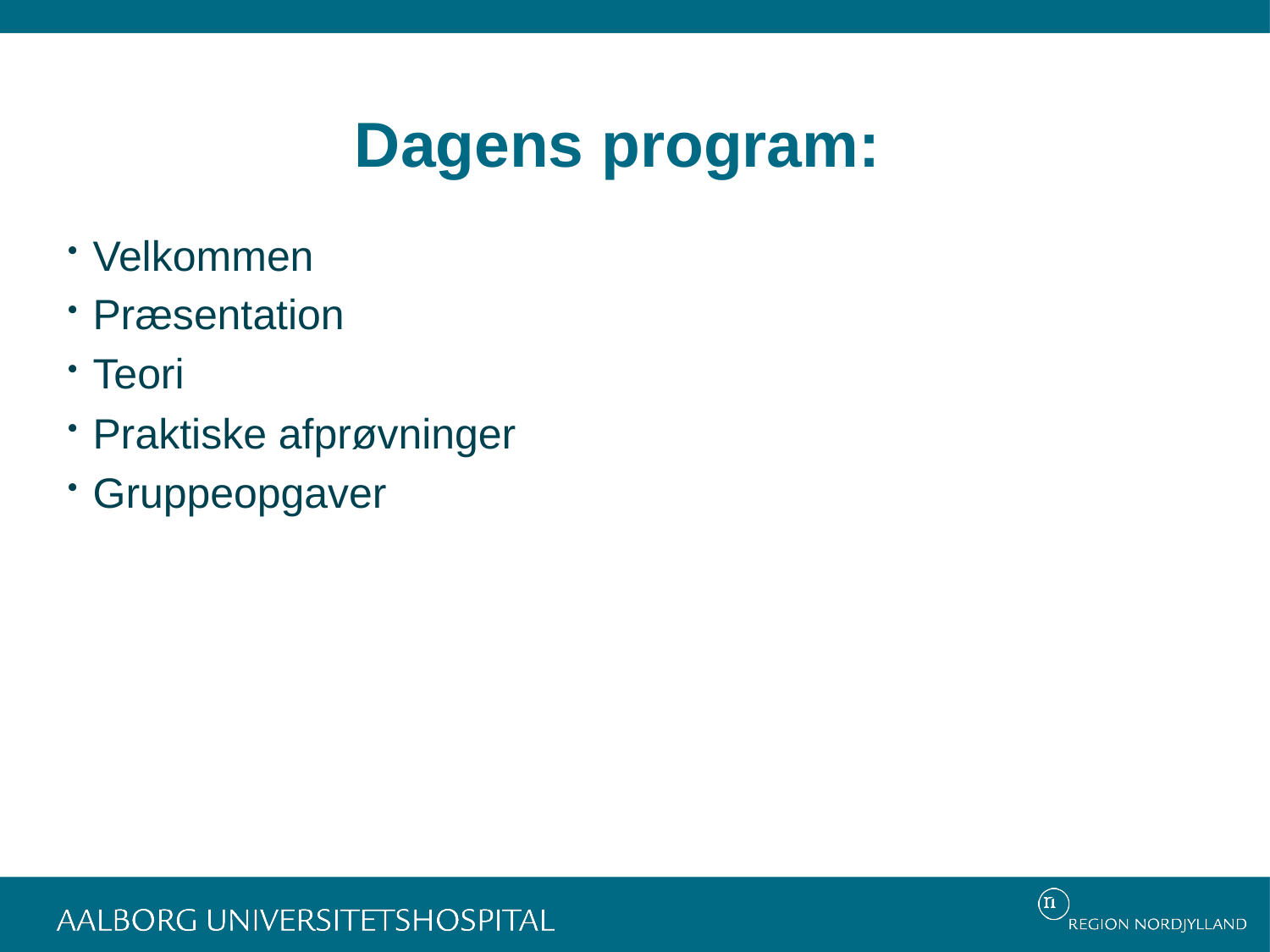

# Dagens program:
Velkommen
Præsentation
Teori
Praktiske afprøvninger
Gruppeopgaver